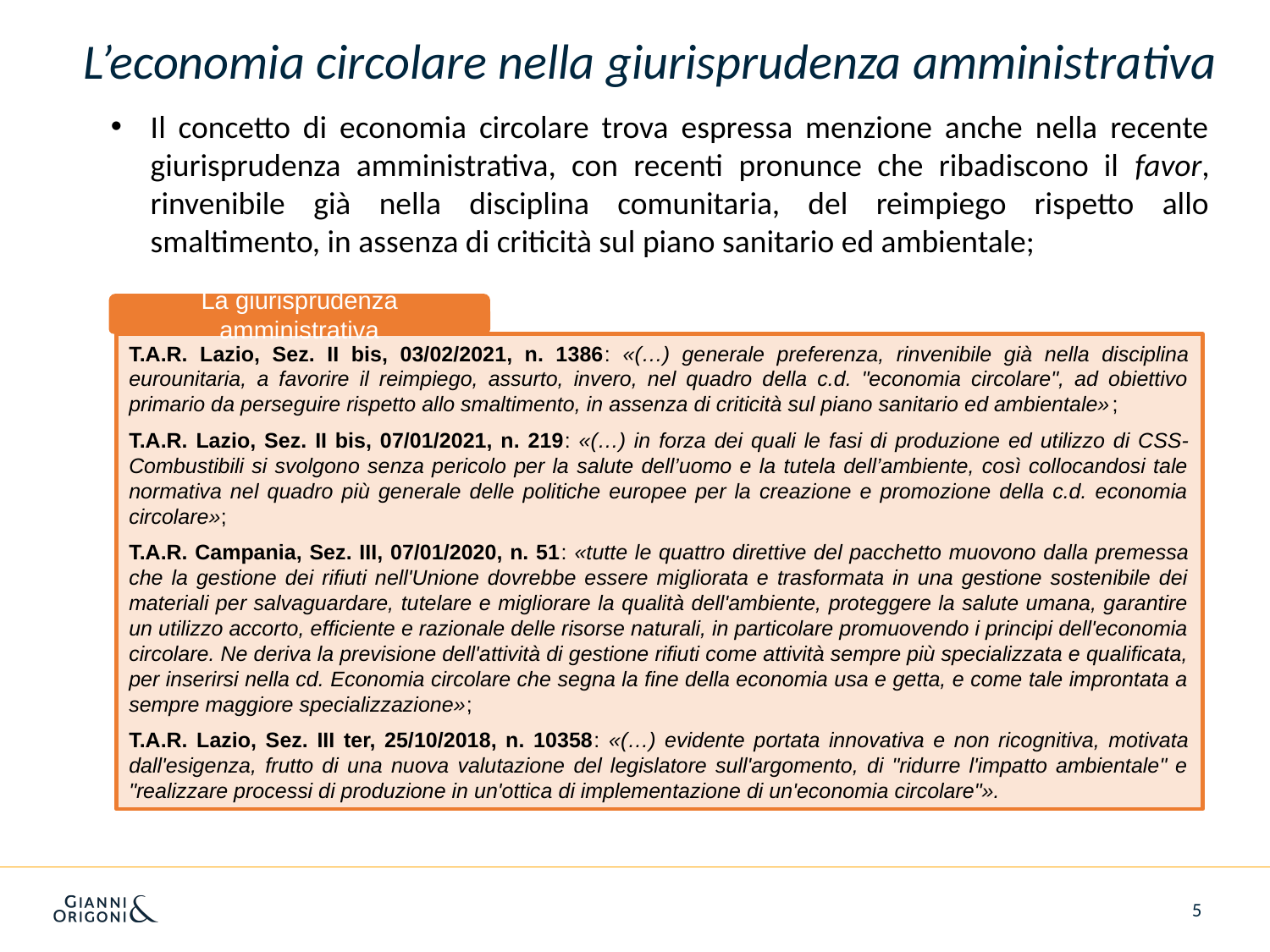

# L’economia circolare nella giurisprudenza amministrativa
Il concetto di economia circolare trova espressa menzione anche nella recente giurisprudenza amministrativa, con recenti pronunce che ribadiscono il favor, rinvenibile già nella disciplina comunitaria, del reimpiego rispetto allo smaltimento, in assenza di criticità sul piano sanitario ed ambientale;

La giurisprudenza amministrativa
T.A.R. Lazio, Sez. II bis, 03/02/2021, n. 1386: «(…) generale preferenza, rinvenibile già nella disciplina eurounitaria, a favorire il reimpiego, assurto, invero, nel quadro della c.d. "economia circolare", ad obiettivo primario da perseguire rispetto allo smaltimento, in assenza di criticità sul piano sanitario ed ambientale»;
T.A.R. Lazio, Sez. II bis, 07/01/2021, n. 219: «(…) in forza dei quali le fasi di produzione ed utilizzo di CSS-Combustibili si svolgono senza pericolo per la salute dell’uomo e la tutela dell’ambiente, così collocandosi tale normativa nel quadro più generale delle politiche europee per la creazione e promozione della c.d. economia circolare»;
T.A.R. Campania, Sez. III, 07/01/2020, n. 51: «tutte le quattro direttive del pacchetto muovono dalla premessa che la gestione dei rifiuti nell'Unione dovrebbe essere migliorata e trasformata in una gestione sostenibile dei materiali per salvaguardare, tutelare e migliorare la qualità dell'ambiente, proteggere la salute umana, garantire un utilizzo accorto, efficiente e razionale delle risorse naturali, in particolare promuovendo i principi dell'economia circolare. Ne deriva la previsione dell'attività di gestione rifiuti come attività sempre più specializzata e qualificata, per inserirsi nella cd. Economia circolare che segna la fine della economia usa e getta, e come tale improntata a sempre maggiore specializzazione»;
T.A.R. Lazio, Sez. III ter, 25/10/2018, n. 10358: «(…) evidente portata innovativa e non ricognitiva, motivata dall'esigenza, frutto di una nuova valutazione del legislatore sull'argomento, di "ridurre l'impatto ambientale" e "realizzare processi di produzione in un'ottica di implementazione di un'economia circolare"».
5